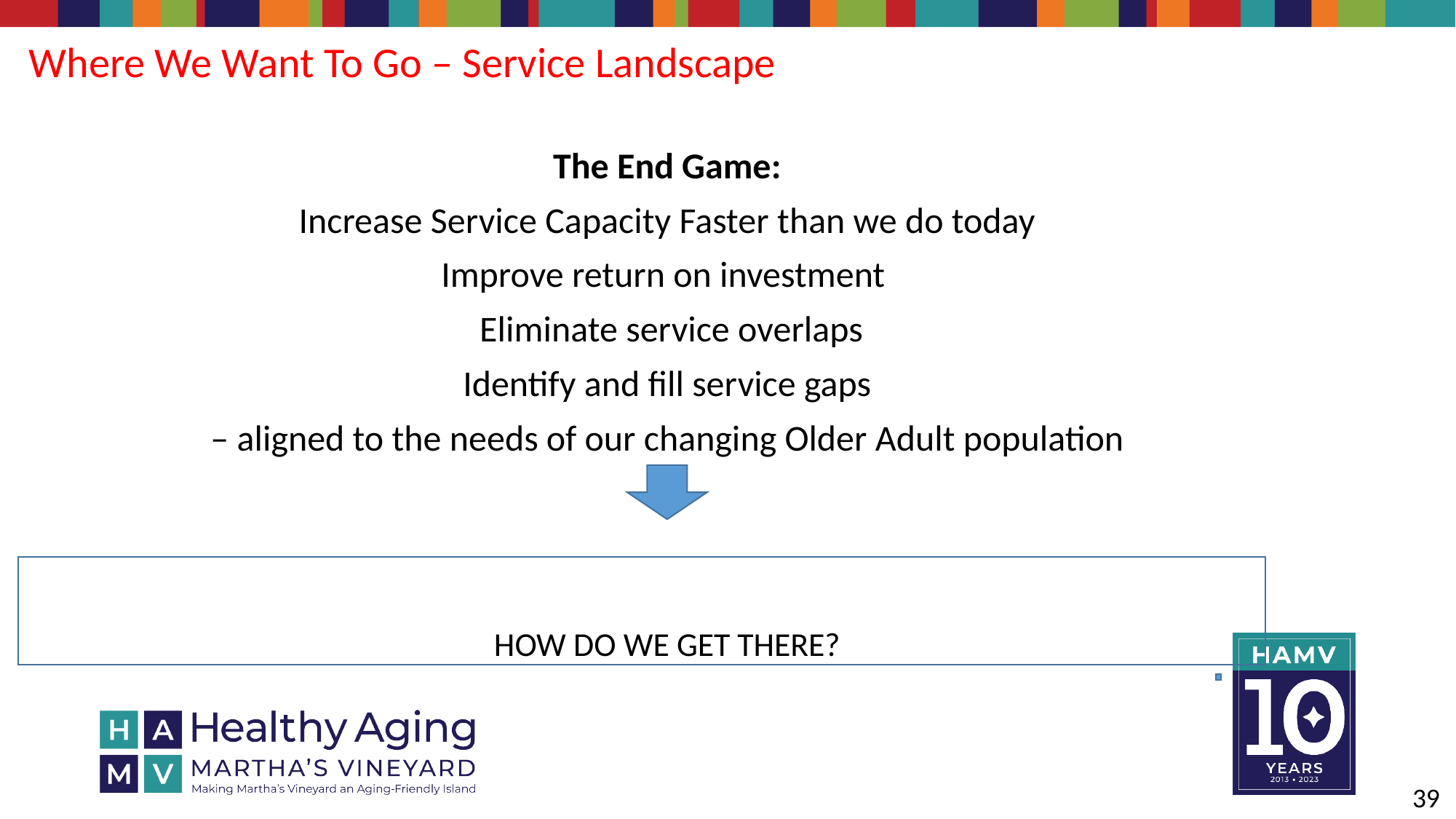

# Where We Want To Go – Service Landscape

The End Game:
Increase Service Capacity Faster than we do today
Improve return on investment
 Eliminate service overlaps
Identify and fill service gaps
 – aligned to the needs of our changing Older Adult population

HOW DO WE GET THERE?

39